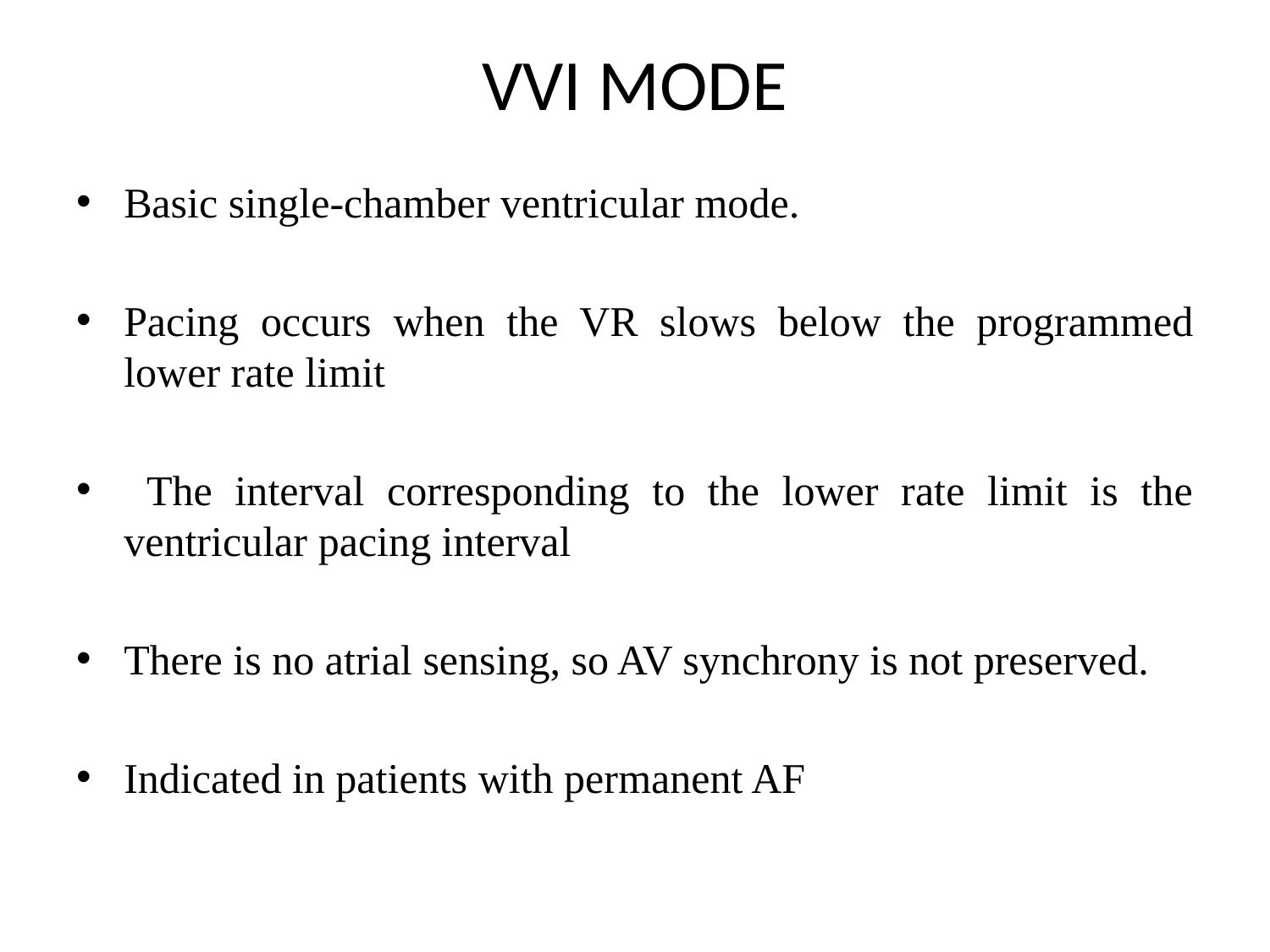

# VVI MODE
Basic single-chamber ventricular mode.

Pacing occurs when the VR slows below the programmed lower rate limit

 The interval corresponding to the lower rate limit is the ventricular pacing interval

There is no atrial sensing, so AV synchrony is not preserved.

Indicated in patients with permanent AF